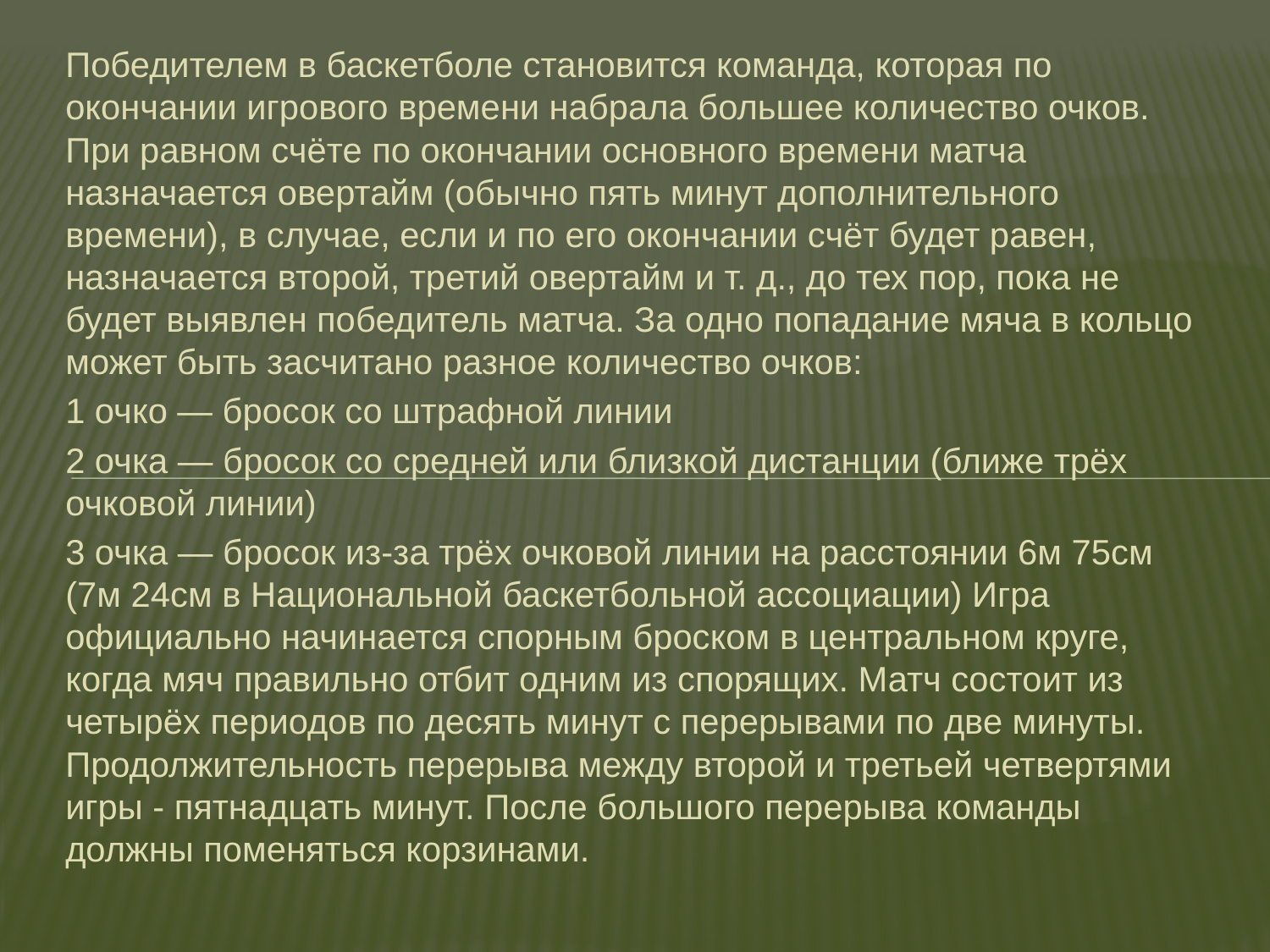

Победителем в баскетболе становится команда, которая по окончании игрового времени набрала большее количество очков. При равном счёте по окончании основного времени матча назначается овертайм (обычно пять минут дополнительного времени), в случае, если и по его окончании счёт будет равен, назначается второй, третий овертайм и т. д., до тех пор, пока не будет выявлен победитель матча. За одно попадание мяча в кольцо может быть засчитано разное количество очков:
1 очко — бросок со штрафной линии
2 очка — бросок со средней или близкой дистанции (ближе трёх очковой линии)
3 очка — бросок из-за трёх очковой линии на расстоянии 6м 75см (7м 24см в Национальной баскетбольной ассоциации) Игра официально начинается спорным броском в центральном круге, когда мяч правильно отбит одним из спорящих. Матч состоит из четырёх периодов по десять минут с перерывами по две минуты. Продолжительность перерыва между второй и третьей четвертями игры - пятнадцать минут. После большого перерыва команды должны поменяться корзинами.